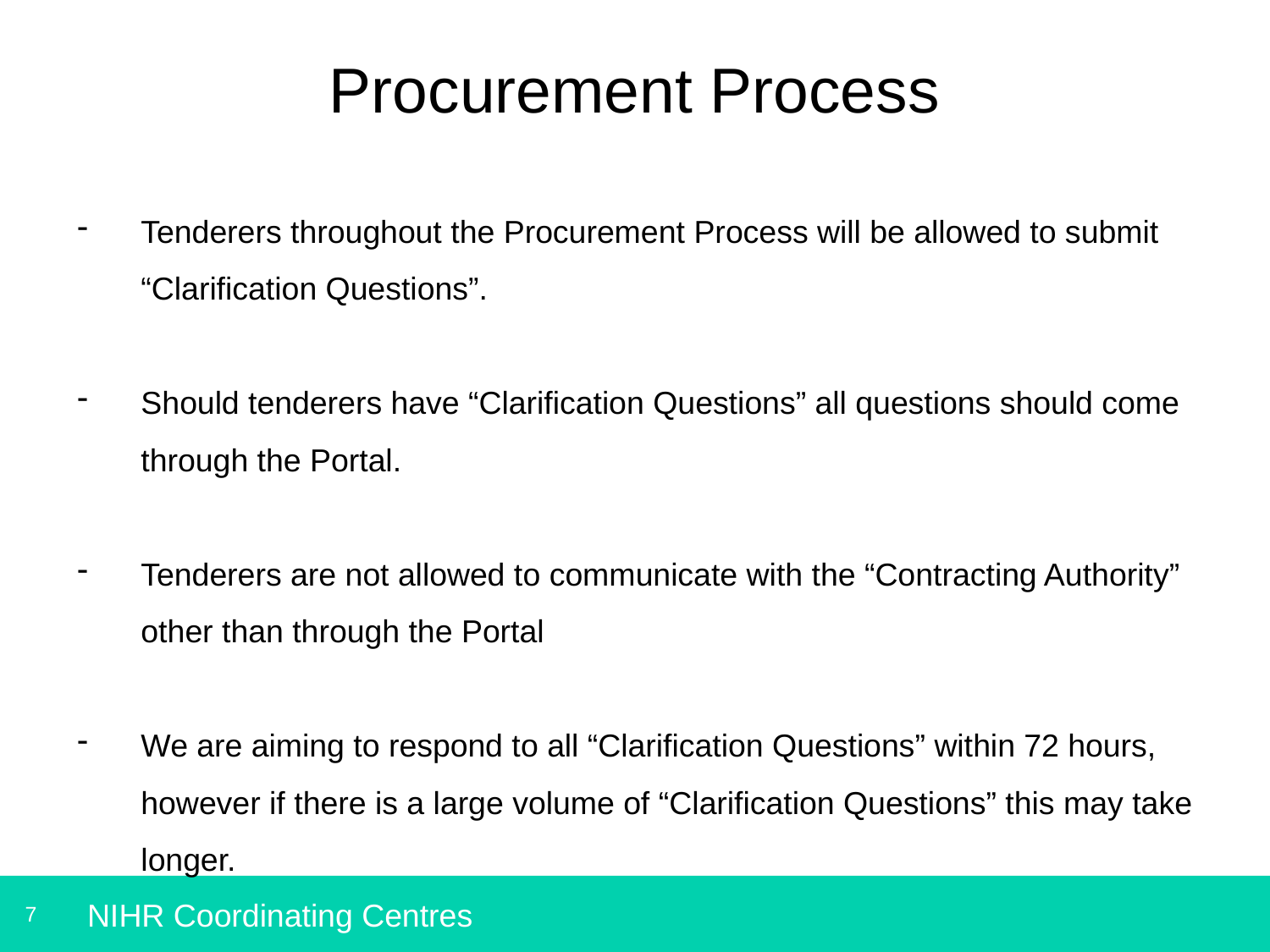

# Procurement Process
Tenderers throughout the Procurement Process will be allowed to submit “Clarification Questions”.

Should tenderers have “Clarification Questions” all questions should come through the Portal.

Tenderers are not allowed to communicate with the “Contracting Authority” other than through the Portal

We are aiming to respond to all “Clarification Questions” within 72 hours, however if there is a large volume of “Clarification Questions” this may take longer.
NIHR Coordinating Centres